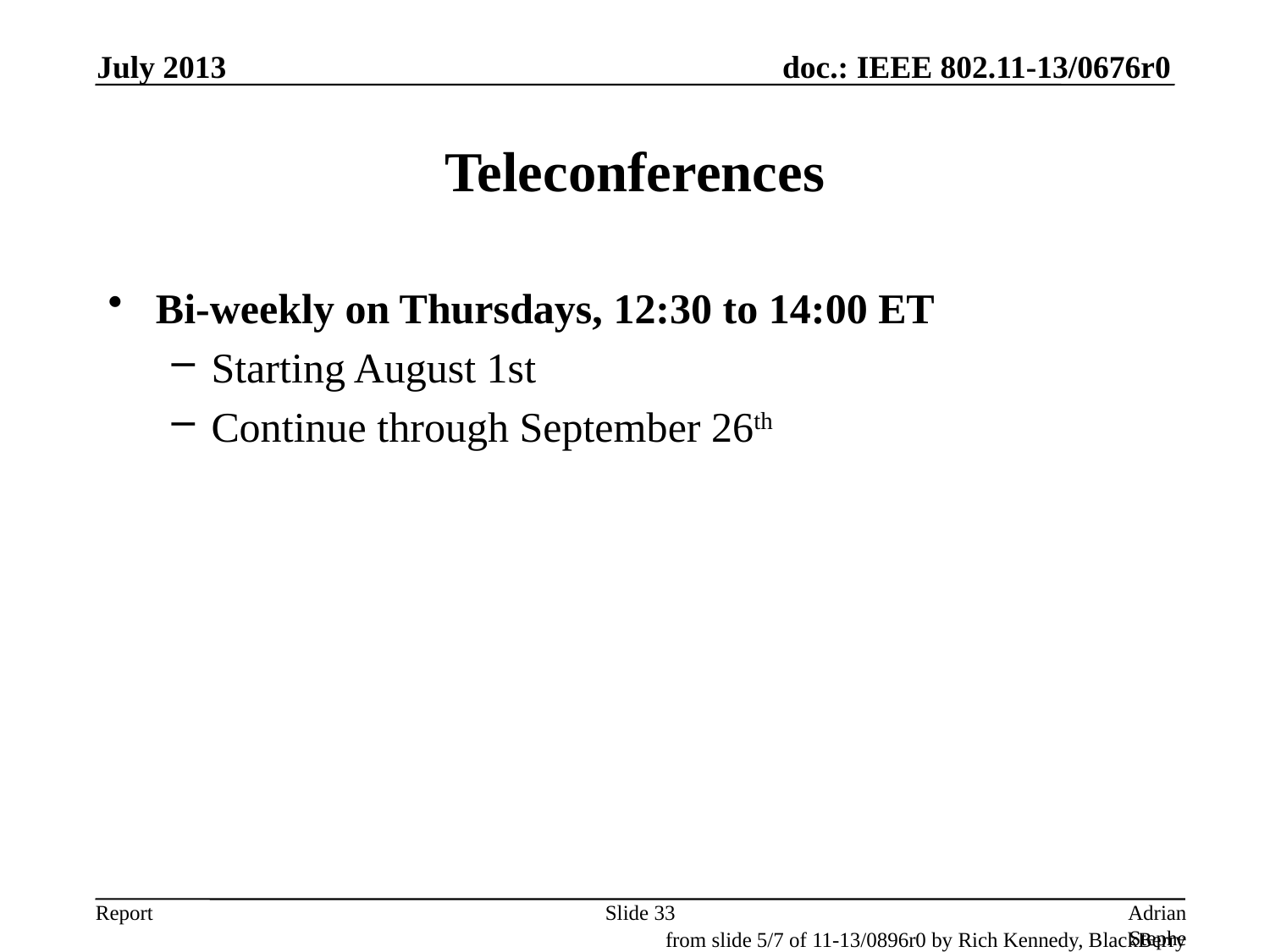

July 2013
# Teleconferences
Bi-weekly on Thursdays, 12:30 to 14:00 ET
Starting August 1st
Continue through September 26th
Slide 33
Adrian Stephens, Intel Corporation
from slide 5/7 of 11-13/0896r0 by Rich Kennedy, BlackBerry